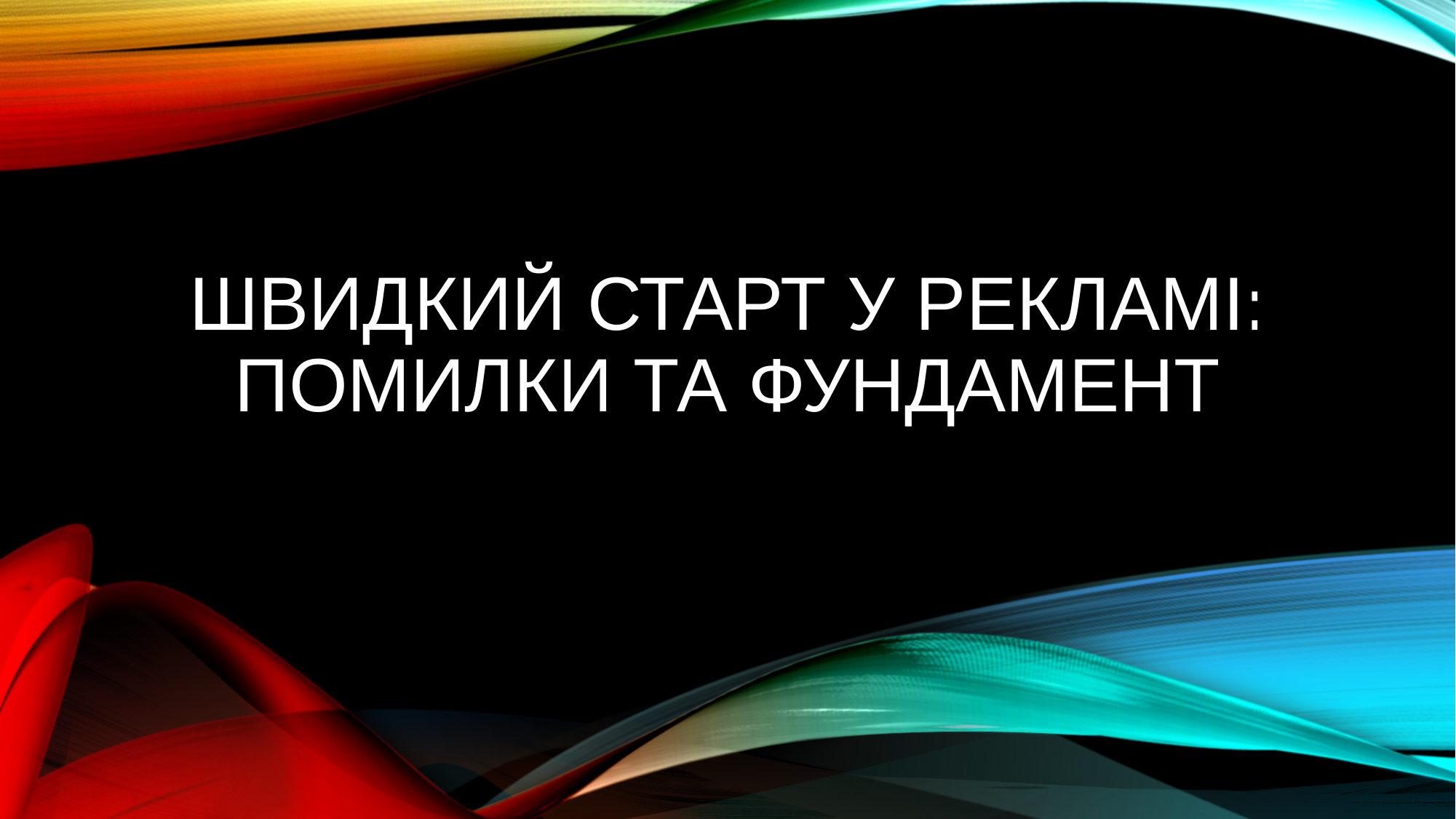

# Швидкий старт у рекламі: Помилки та фундамент